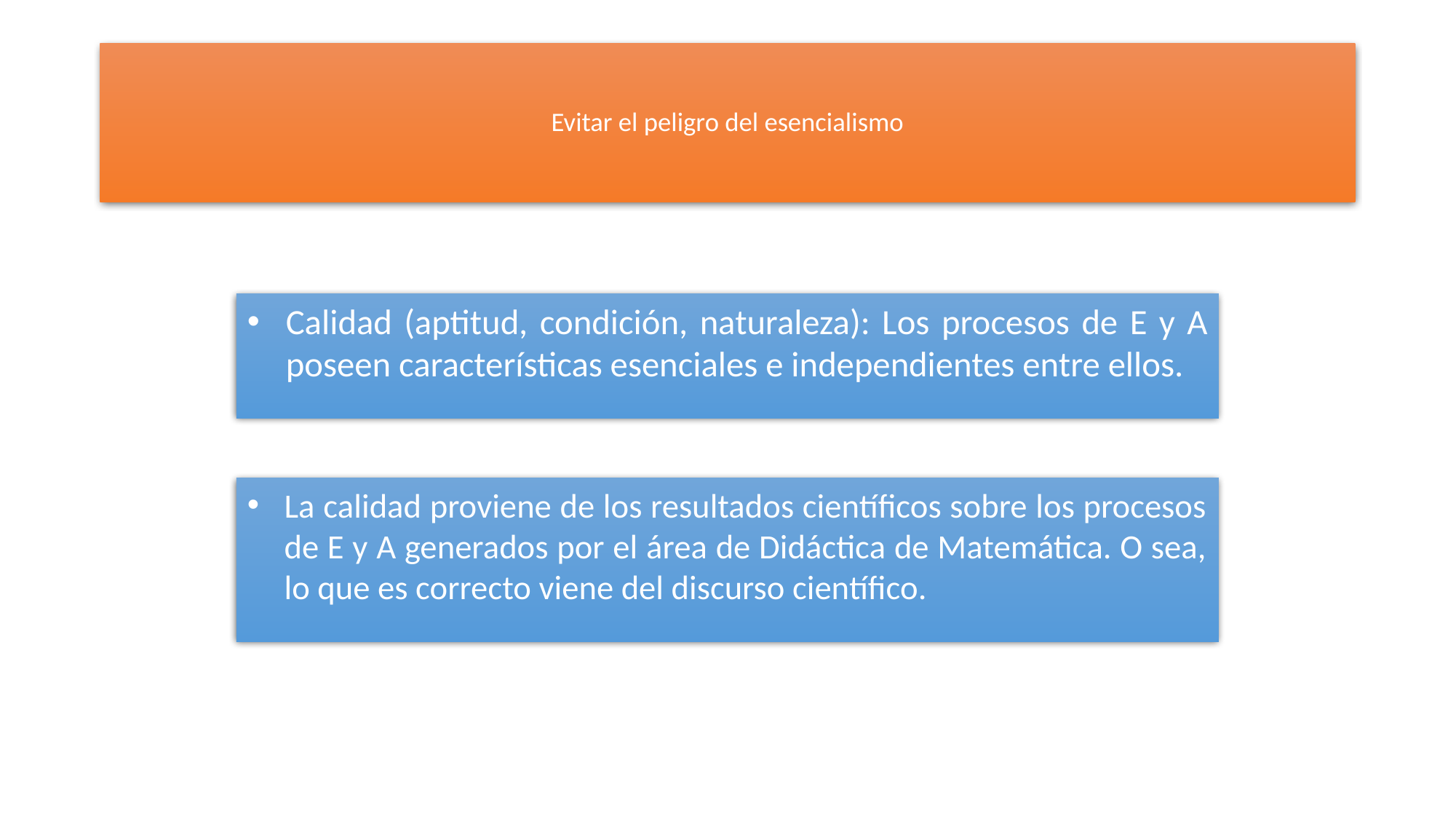

# Evitar el peligro del esencialismo
Calidad (aptitud, condición, naturaleza): Los procesos de E y A poseen características esenciales e independientes entre ellos.

La calidad proviene de los resultados científicos sobre los procesos de E y A generados por el área de Didáctica de Matemática. O sea, lo que es correcto viene del discurso científico.